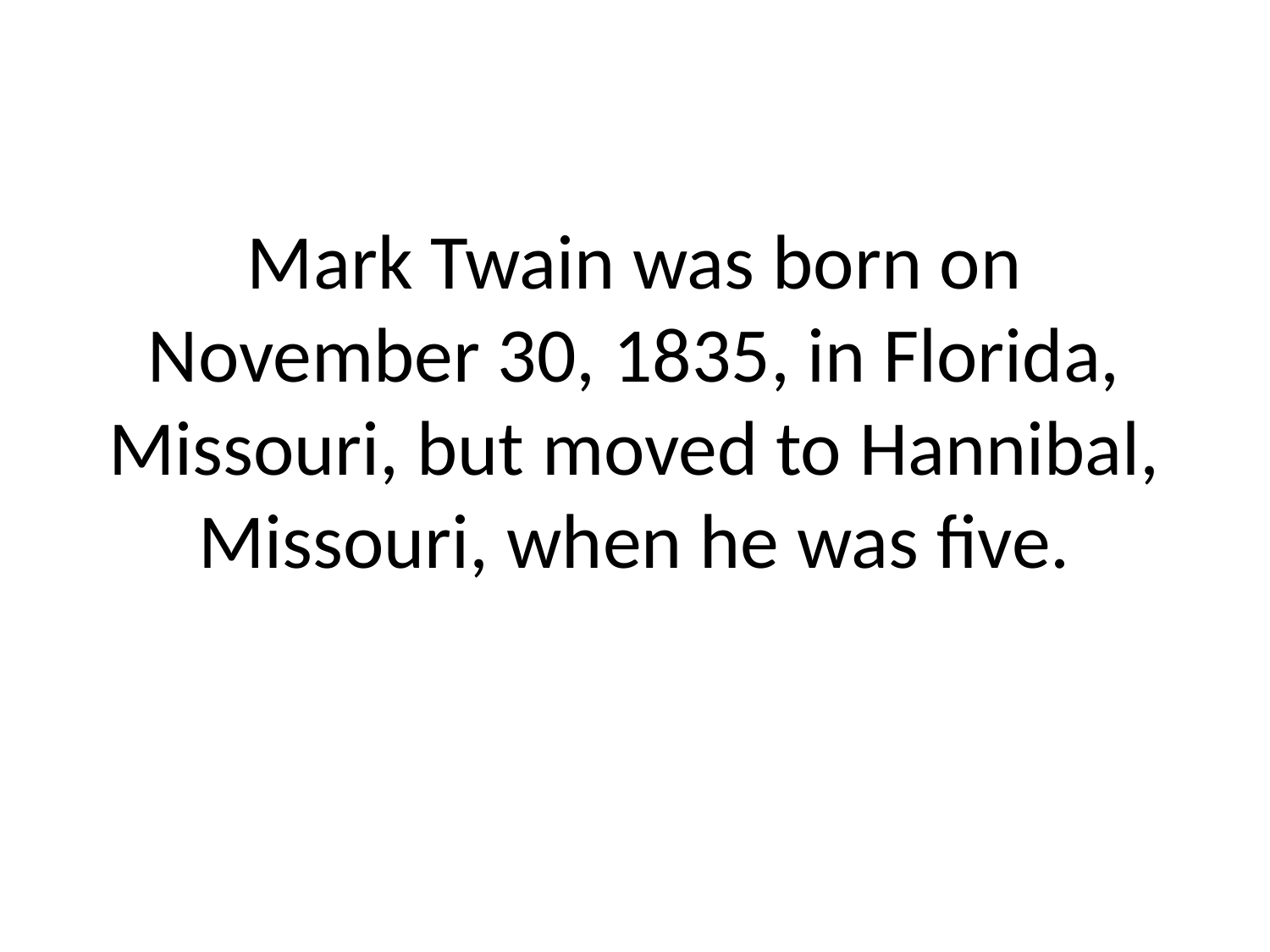

# Mark Twain was born on November 30, 1835, in Florida, Missouri, but moved to Hannibal, Missouri, when he was five.